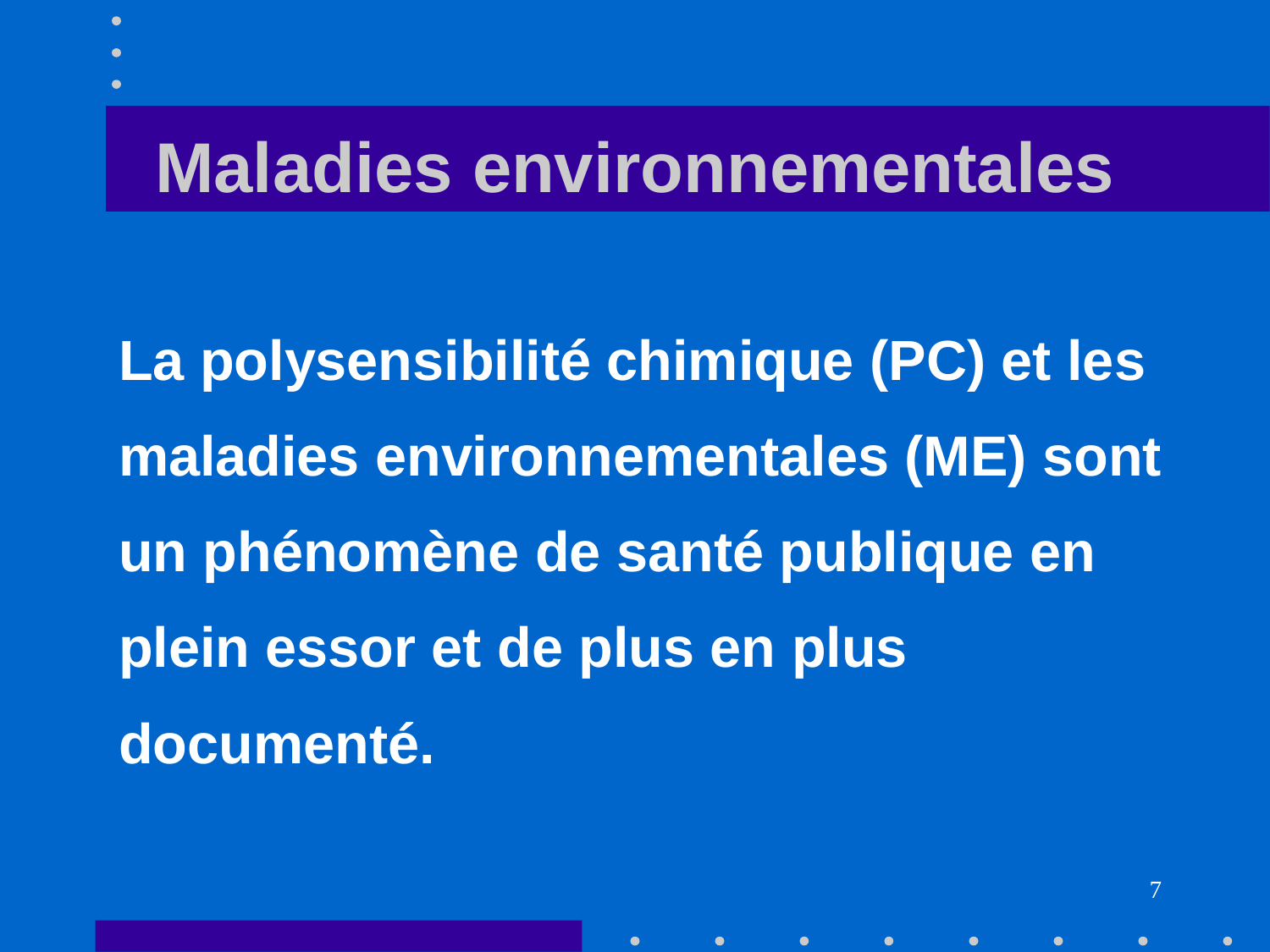

# Maladies environnementales
La polysensibilité chimique (PC) et les
maladies environnementales (ME) sont
un phénomène de santé publique en
plein essor et de plus en plus
documenté.

7